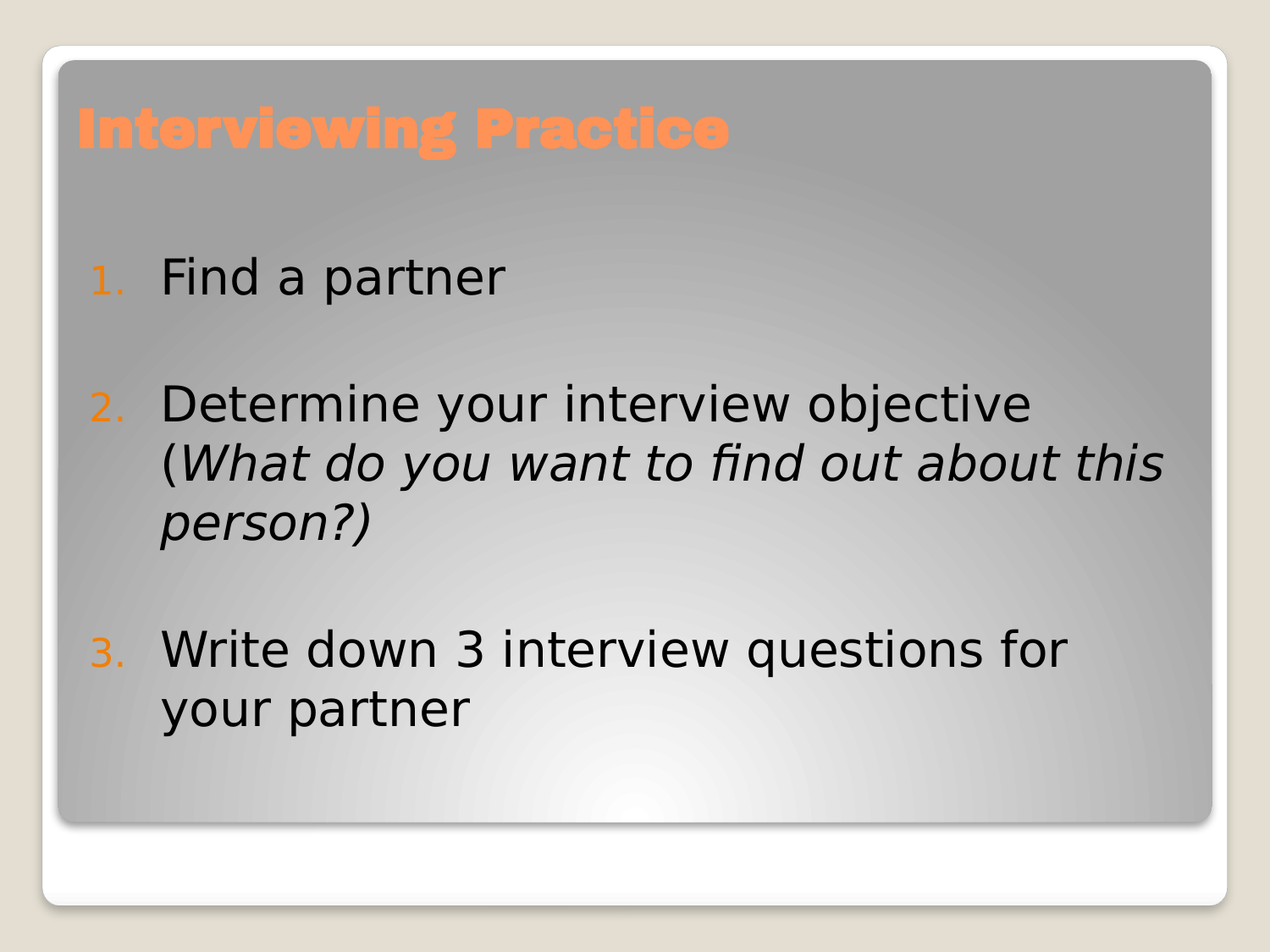

# Interviewing Practice
Find a partner

Determine your interview objective (What do you want to find out about this person?)

Write down 3 interview questions for your partner